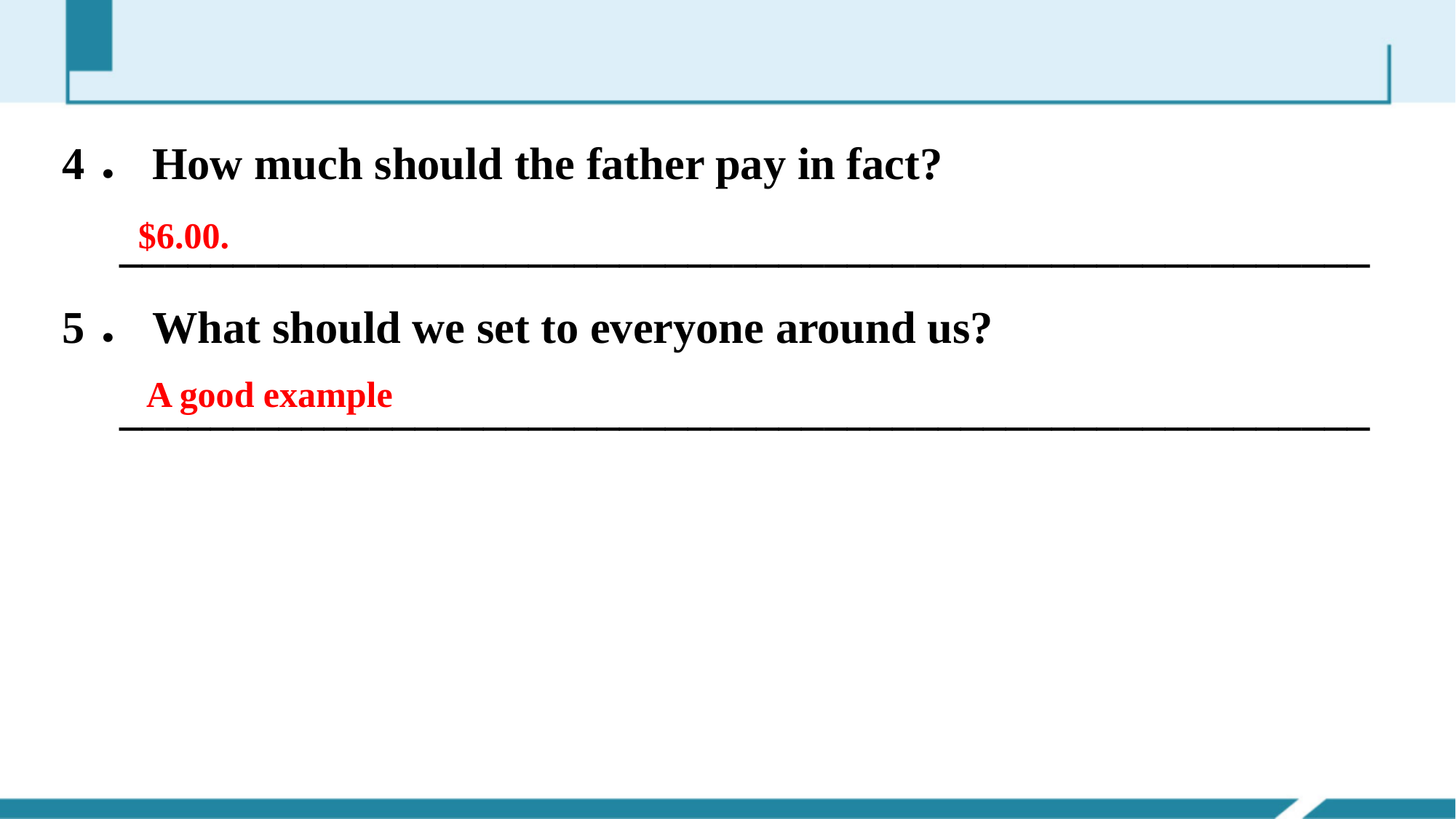

4．How much should the father pay in fact?
     _______________________________________________________
5．What should we set to everyone around us?
     _______________________________________________________

$6.00.
A good example